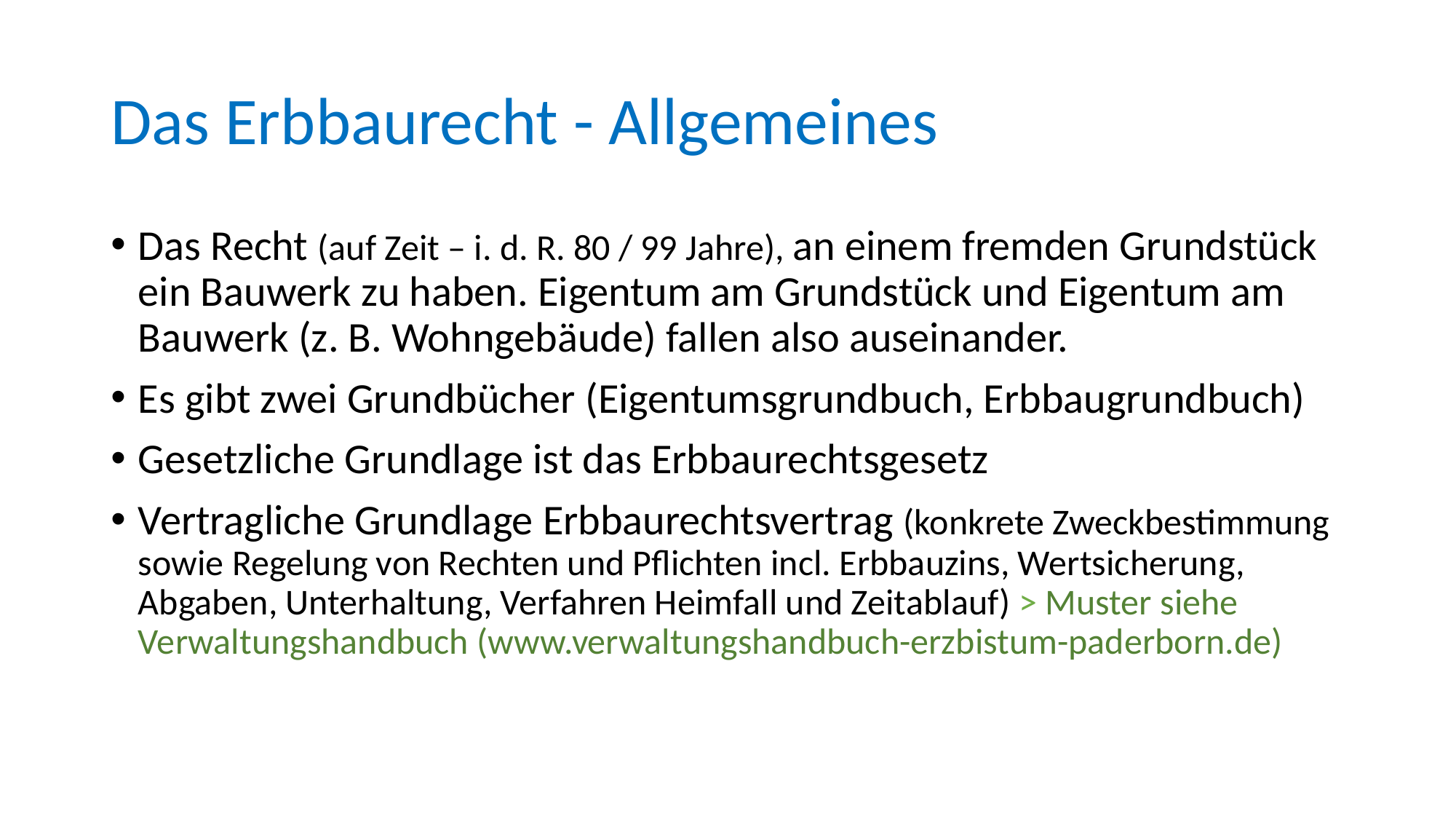

# Das Erbbaurecht - Allgemeines
Das Recht (auf Zeit – i. d. R. 80 / 99 Jahre), an einem fremden Grundstück ein Bauwerk zu haben. Eigentum am Grundstück und Eigentum am Bauwerk (z. B. Wohngebäude) fallen also auseinander.
Es gibt zwei Grundbücher (Eigentumsgrundbuch, Erbbaugrundbuch)
Gesetzliche Grundlage ist das Erbbaurechtsgesetz
Vertragliche Grundlage Erbbaurechtsvertrag (konkrete Zweckbestimmung sowie Regelung von Rechten und Pflichten incl. Erbbauzins, Wertsicherung, Abgaben, Unterhaltung, Verfahren Heimfall und Zeitablauf) > Muster siehe Verwaltungshandbuch (www.verwaltungshandbuch-erzbistum-paderborn.de)